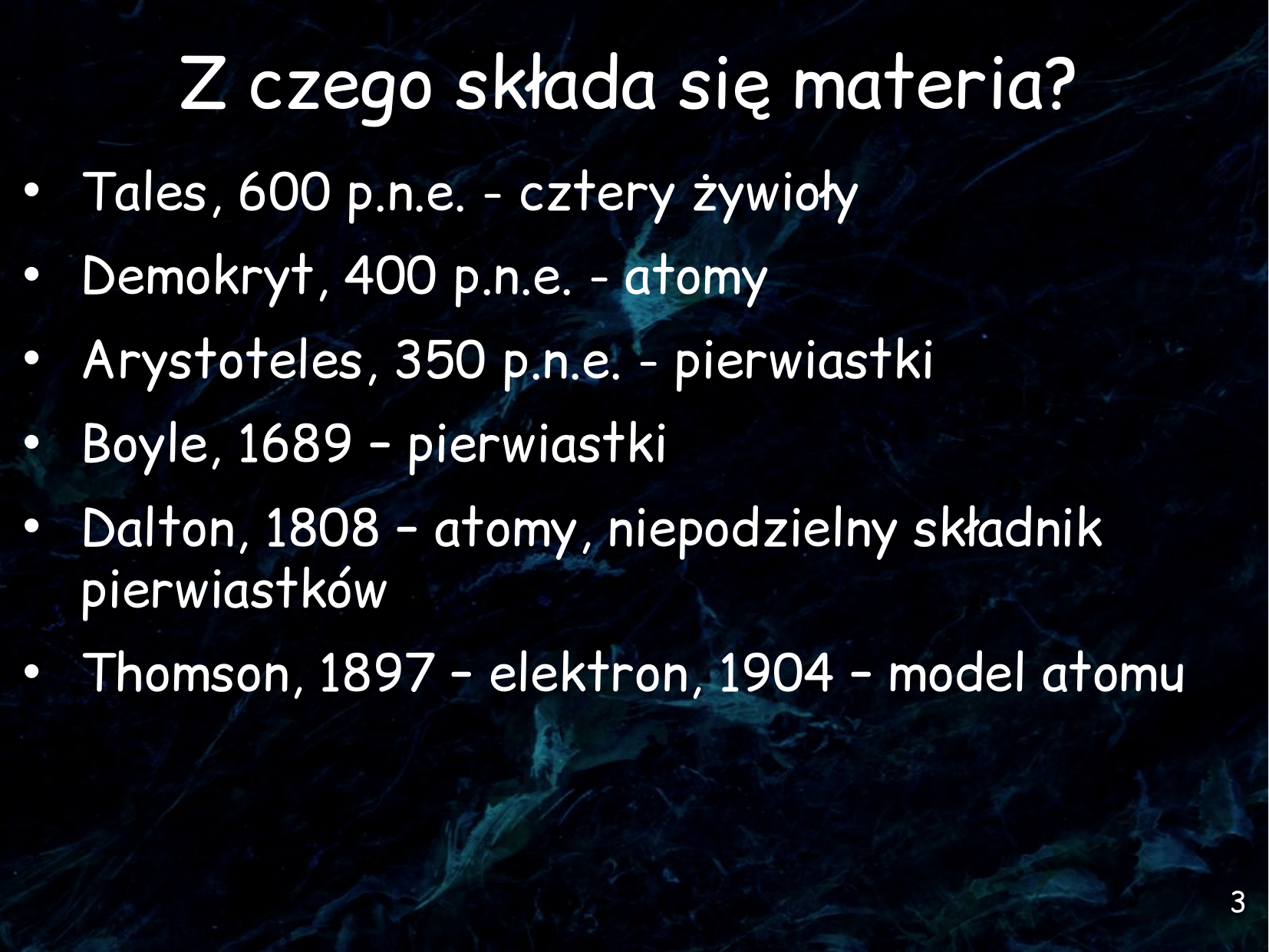

Z czego składa się materia?
Tales, 600 p.n.e. - cztery żywioły
Demokryt, 400 p.n.e. - atomy
Arystoteles, 350 p.n.e. - pierwiastki
Boyle, 1689 – pierwiastki
Dalton, 1808 – atomy, niepodzielny składnik pierwiastków
Thomson, 1897 – elektron, 1904 – model atomu
3